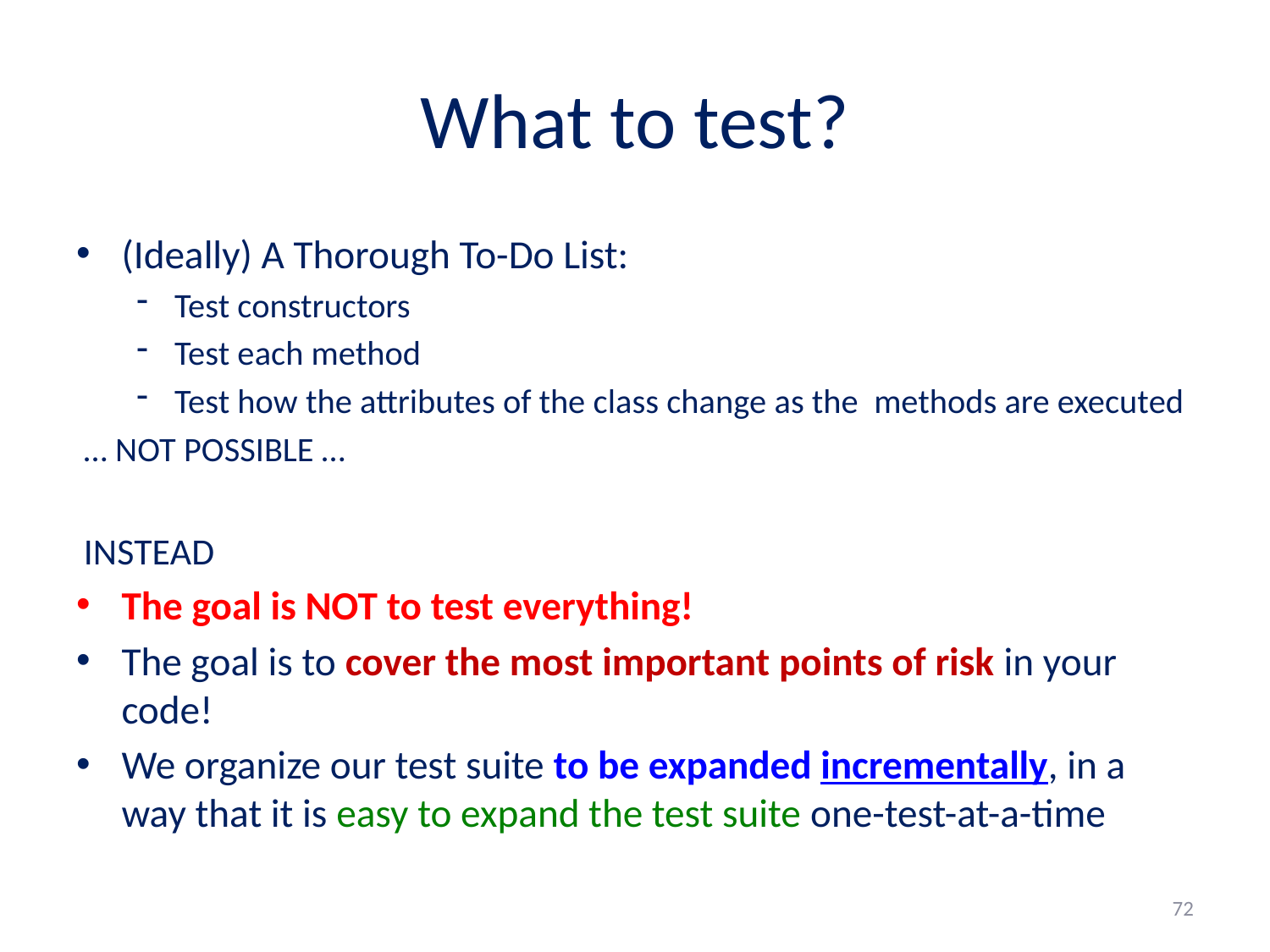

# What to test?
(Ideally) A Thorough To-Do List:
Test constructors
Test each method
Test how the attributes of the class change as the  methods are executed
… NOT POSSIBLE …

INSTEAD
The goal is NOT to test everything!
The goal is to cover the most important points of risk in your code!
We organize our test suite to be expanded incrementally, in a way that it is easy to expand the test suite one-test-at-a-time
72